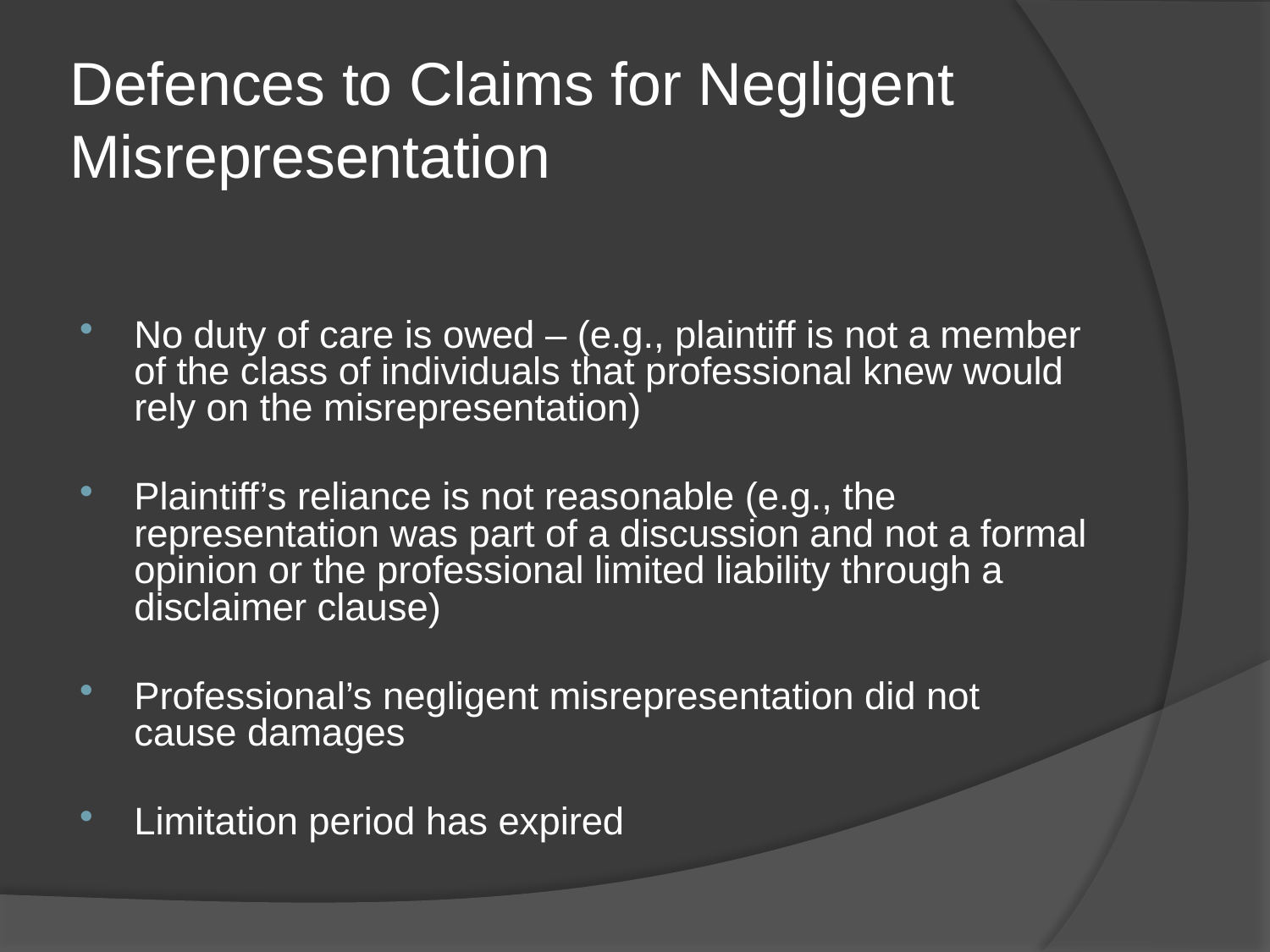

# Defences to Claims for Negligent Misrepresentation

No duty of care is owed – (e.g., plaintiff is not a member of the class of individuals that professional knew would rely on the misrepresentation)

Plaintiff’s reliance is not reasonable (e.g., the representation was part of a discussion and not a formal opinion or the professional limited liability through a disclaimer clause)

Professional’s negligent misrepresentation did not cause damages

Limitation period has expired